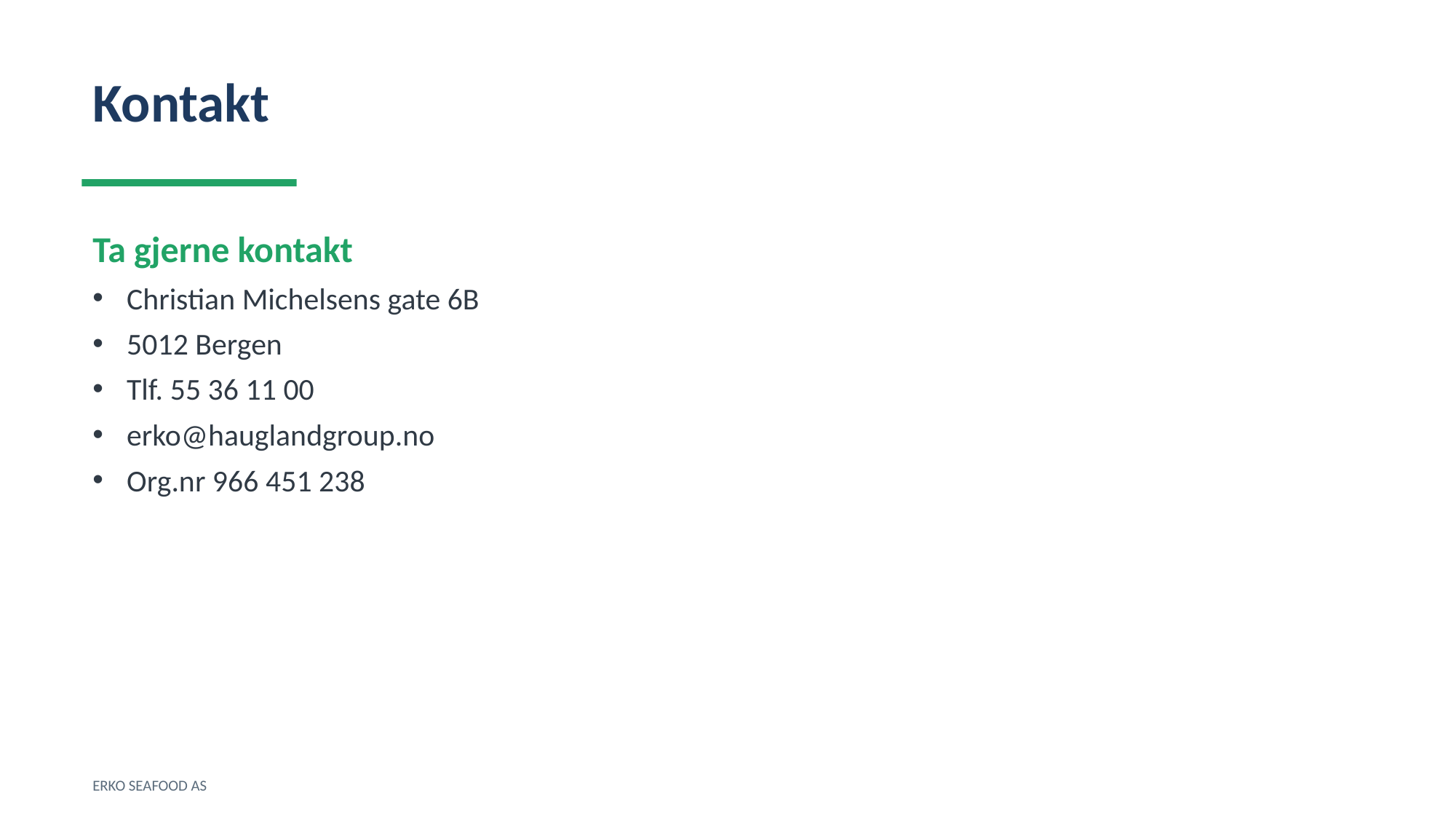

Kontakt

Ta gjerne kontakt
Christian Michelsens gate 6B
5012 Bergen
Tlf. 55 36 11 00
erko@hauglandgroup.no
Org.nr 966 451 238
ERKO SEAFOOD AS